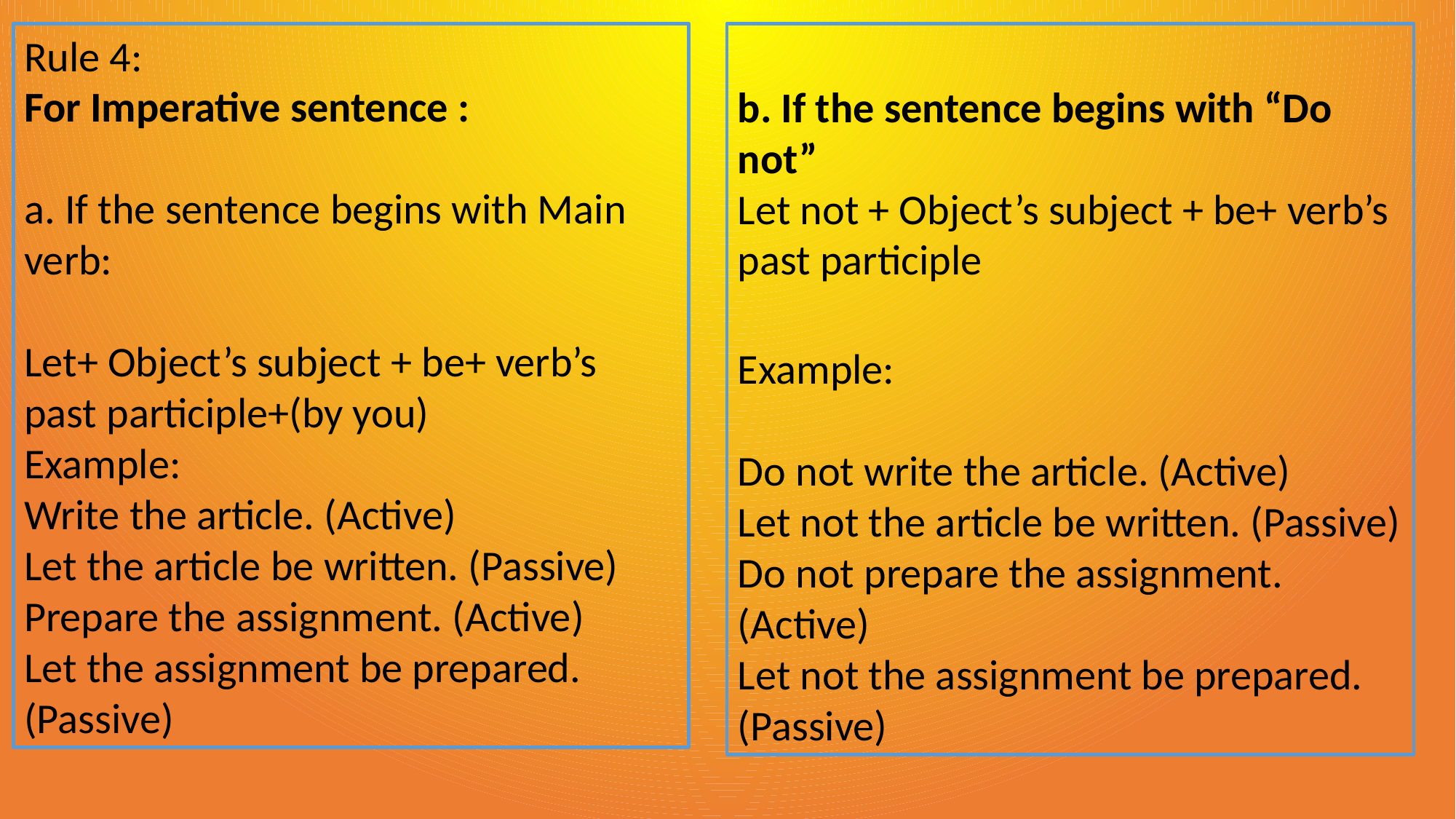

Rule 4:
For Imperative sentence :

a. If the sentence begins with Main verb:

Let+ Object’s subject + be+ verb’s past participle+(by you)
Example:
Write the article. (Active)
Let the article be written. (Passive)
Prepare the assignment. (Active)
Let the assignment be prepared. (Passive)

b. If the sentence begins with “Do not”
Let not + Object’s subject + be+ verb’s past participle

Example:

Do not write the article. (Active)
Let not the article be written. (Passive)
Do not prepare the assignment. (Active)
Let not the assignment be prepared. (Passive)